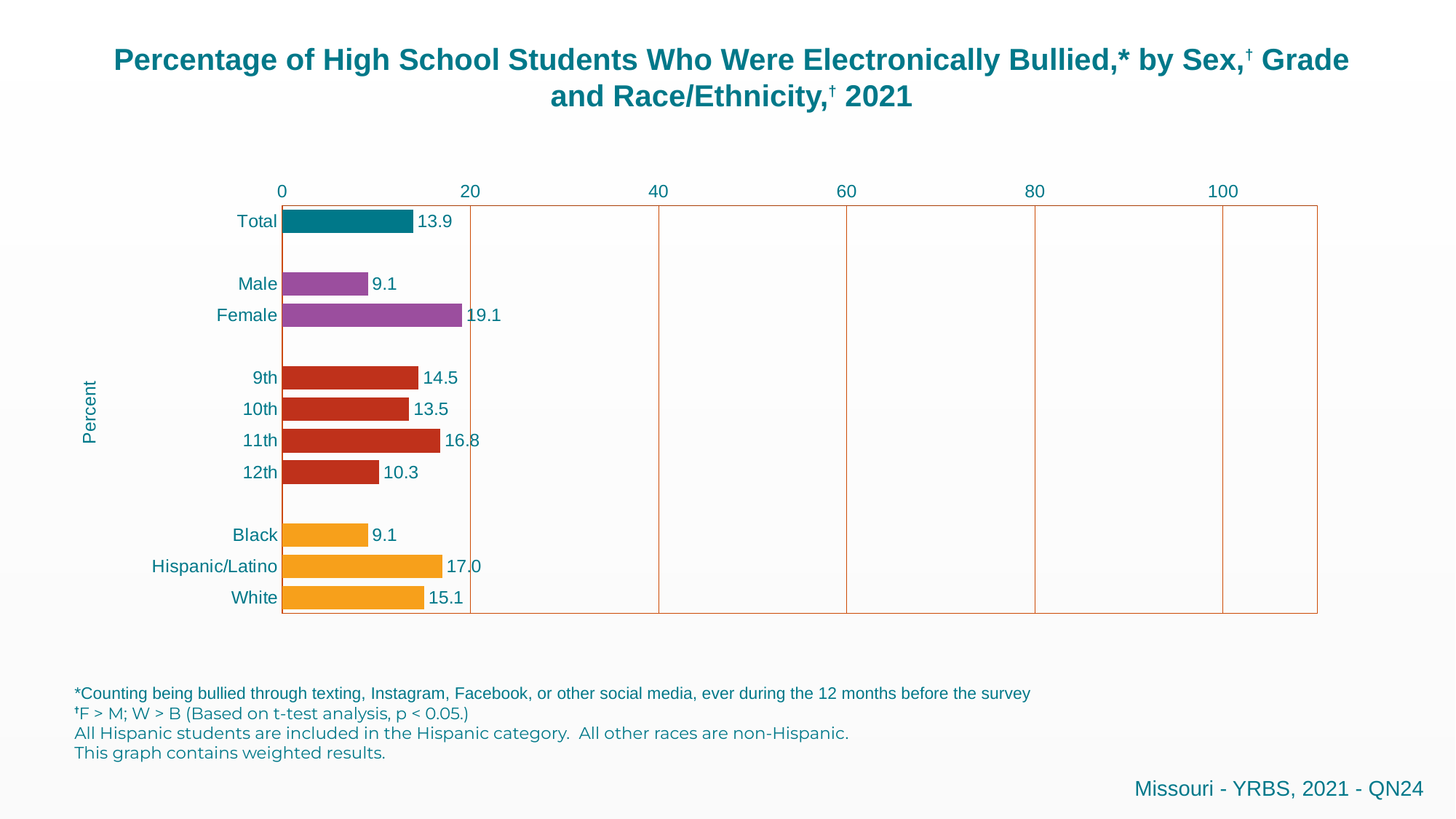

Percentage of High School Students Who Were Electronically Bullied,* by Sex,† Grade and Race/Ethnicity,† 2021

### Chart

| Category | Series 1 |
|---|---|
| Total | 13.9 |
|  | None |
| Male | 9.1 |
| Female | 19.1 |
|  | None |
| 9th | 14.5 |
| 10th | 13.5 |
| 11th | 16.8 |
| 12th | 10.3 |
|  | None |
| Black | 9.1 |
| Hispanic/Latino | 17.0 |
| White | 15.1 |
*Counting being bullied through texting, Instagram, Facebook, or other social media, ever during the 12 months before the survey
†F > M; W > B (Based on t-test analysis, p < 0.05.)
All Hispanic students are included in the Hispanic category.  All other races are non-Hispanic.
This graph contains weighted results.
Missouri - YRBS, 2021 - QN24